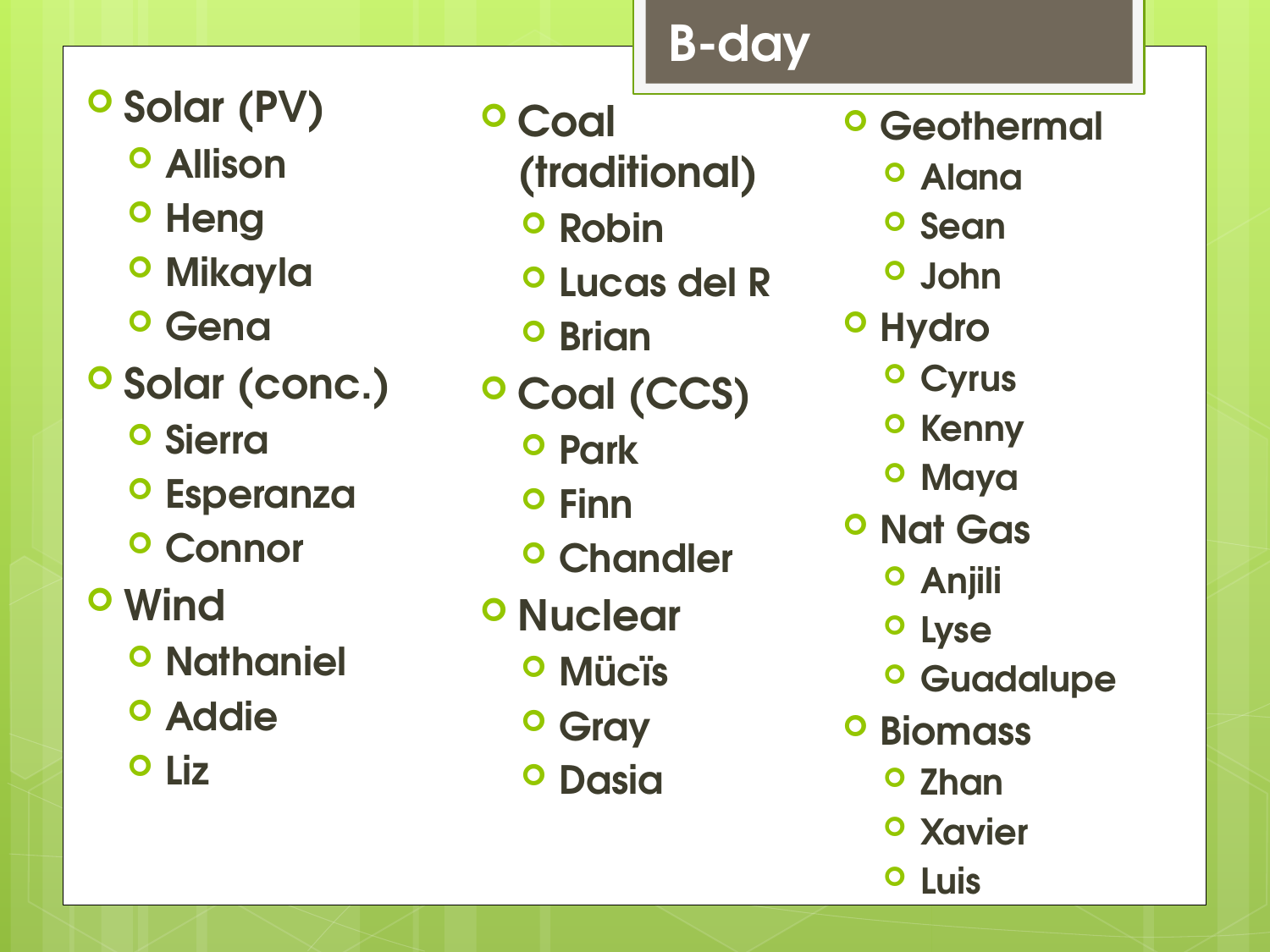

B-day
Solar (PV)
Allison
Heng
Mikayla
Gena
Solar (conc.)
Sierra
Esperanza
Connor
Wind
Nathaniel
Addie
Liz
Coal (traditional)
Robin
Lucas del R
Brian
Coal (CCS)
Park
Finn
Chandler
Nuclear
Mücïs
Gray
Dasia

Geothermal
Alana
Sean
John
Hydro
Cyrus
Kenny
Maya
Nat Gas
Anjili
Lyse
Guadalupe
Biomass
Zhan
Xavier
Luis